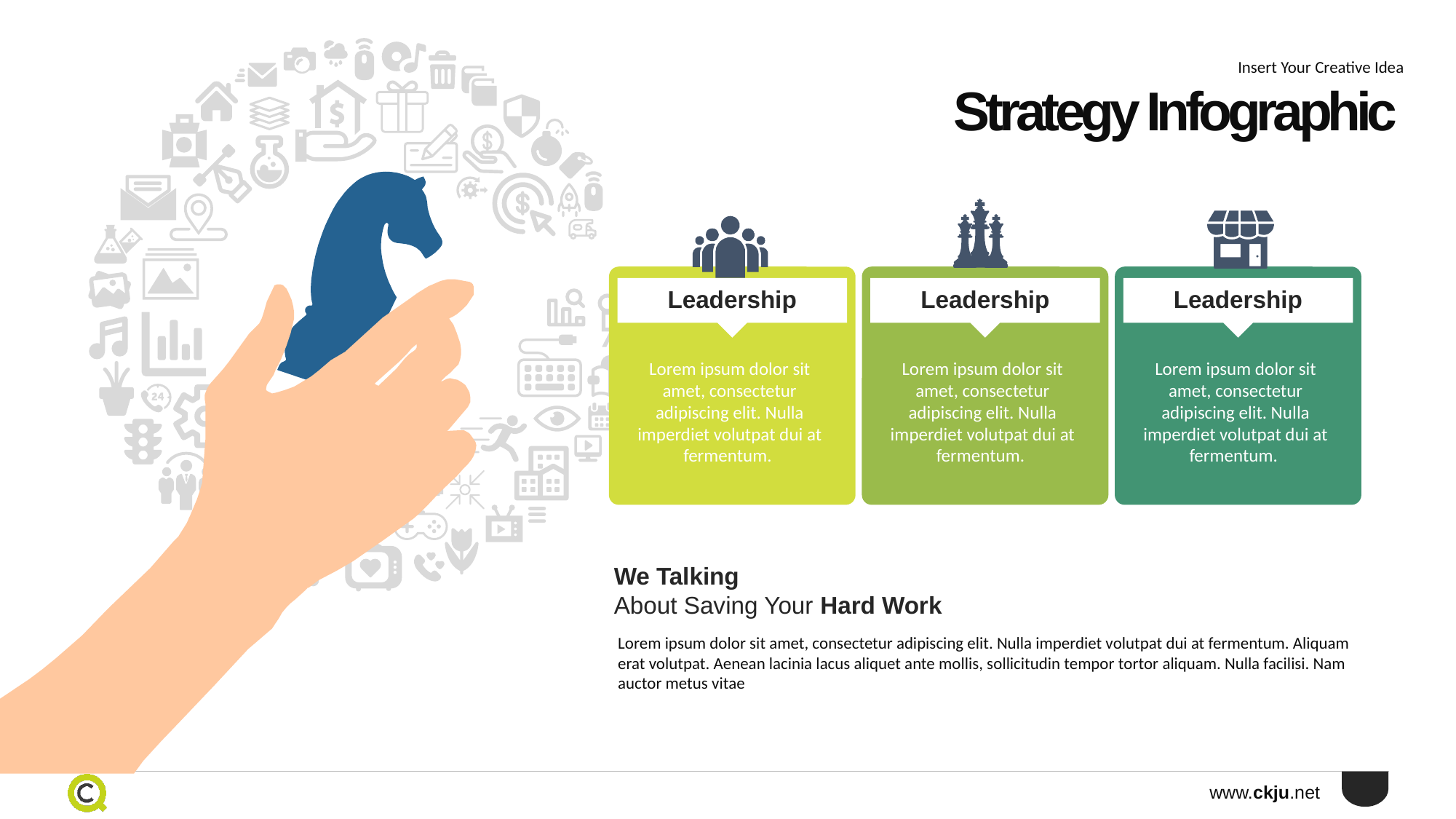

Insert Your Creative Idea
Strategy Infographic

Leadership
Leadership
Leadership
Lorem ipsum dolor sit amet, consectetur adipiscing elit. Nulla imperdiet volutpat dui at fermentum.
Lorem ipsum dolor sit amet, consectetur adipiscing elit. Nulla imperdiet volutpat dui at fermentum.
Lorem ipsum dolor sit amet, consectetur adipiscing elit. Nulla imperdiet volutpat dui at fermentum.
We Talking
About Saving Your Hard Work
Lorem ipsum dolor sit amet, consectetur adipiscing elit. Nulla imperdiet volutpat dui at fermentum. Aliquam erat volutpat. Aenean lacinia lacus aliquet ante mollis, sollicitudin tempor tortor aliquam. Nulla facilisi. Nam auctor metus vitae
89